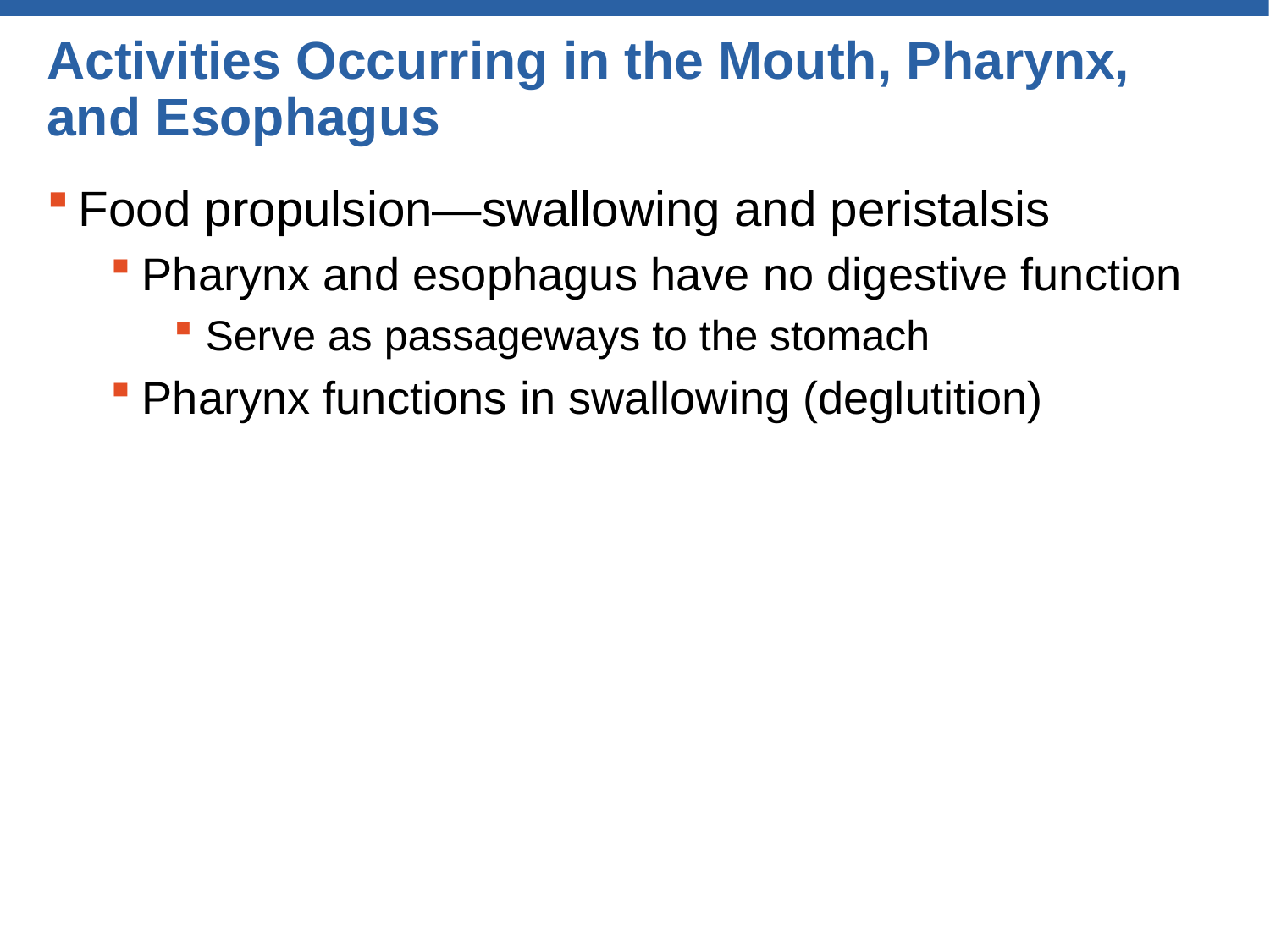

# Activities Occurring in the Mouth, Pharynx, and Esophagus
Food propulsion—swallowing and peristalsis
Pharynx and esophagus have no digestive function
Serve as passageways to the stomach
Pharynx functions in swallowing (deglutition)